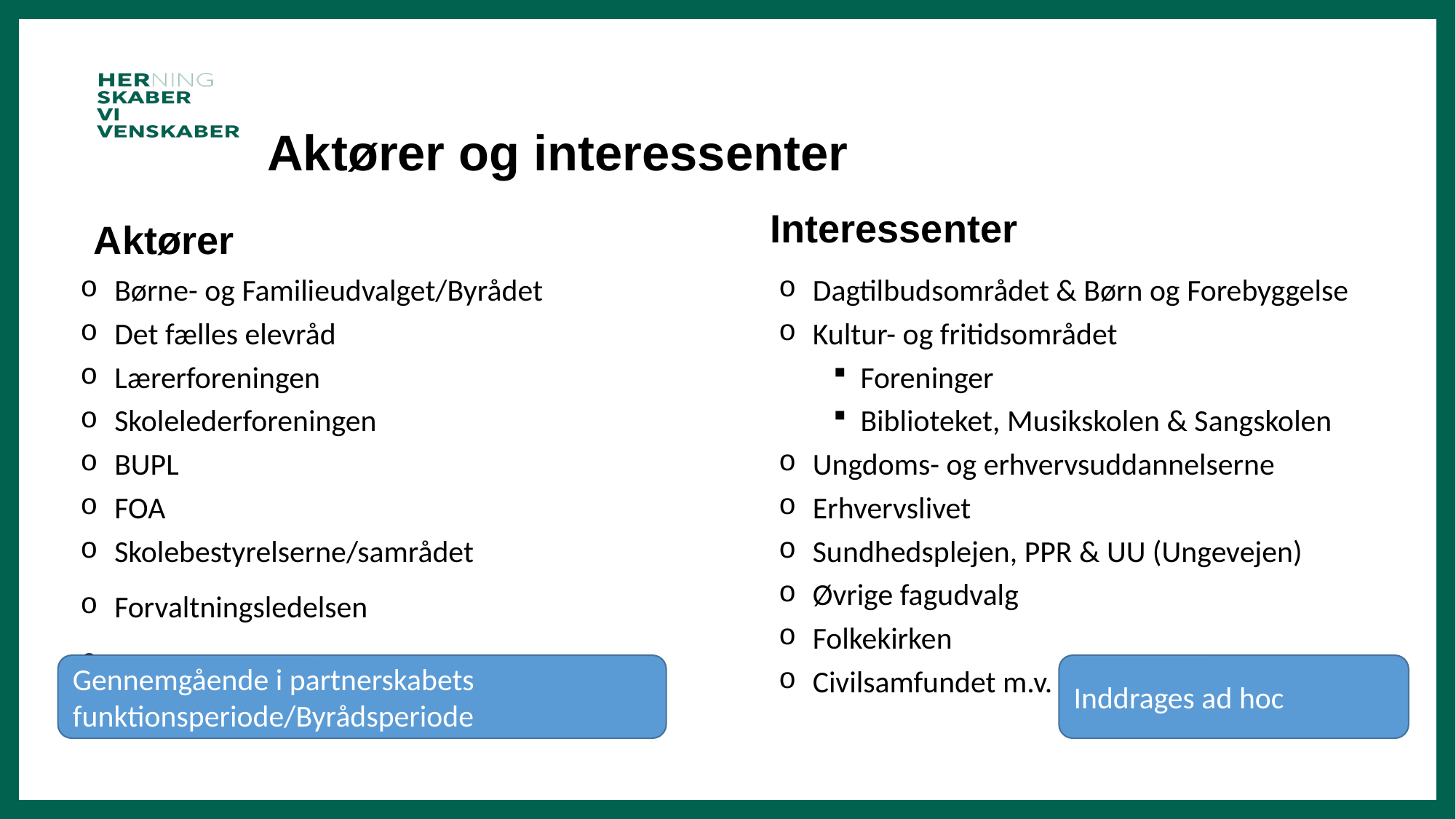

# Aktører og interessenter
Interessenter
Aktører

Børne- og Familieudvalget/Byrådet
Det fælles elevråd
Lærerforeningen
Skolelederforeningen
BUPL
FOA
Skolebestyrelserne/samrådet
Forvaltningsledelsen

Dagtilbudsområdet & Børn og Forebyggelse
Kultur- og fritidsområdet
Foreninger
Biblioteket, Musikskolen & Sangskolen
Ungdoms- og erhvervsuddannelserne
Erhvervslivet
Sundhedsplejen, PPR & UU (Ungevejen)
Øvrige fagudvalg
Folkekirken
Civilsamfundet m.v.

Gennemgående i partnerskabets funktionsperiode/Byrådsperiode
Inddrages ad hoc